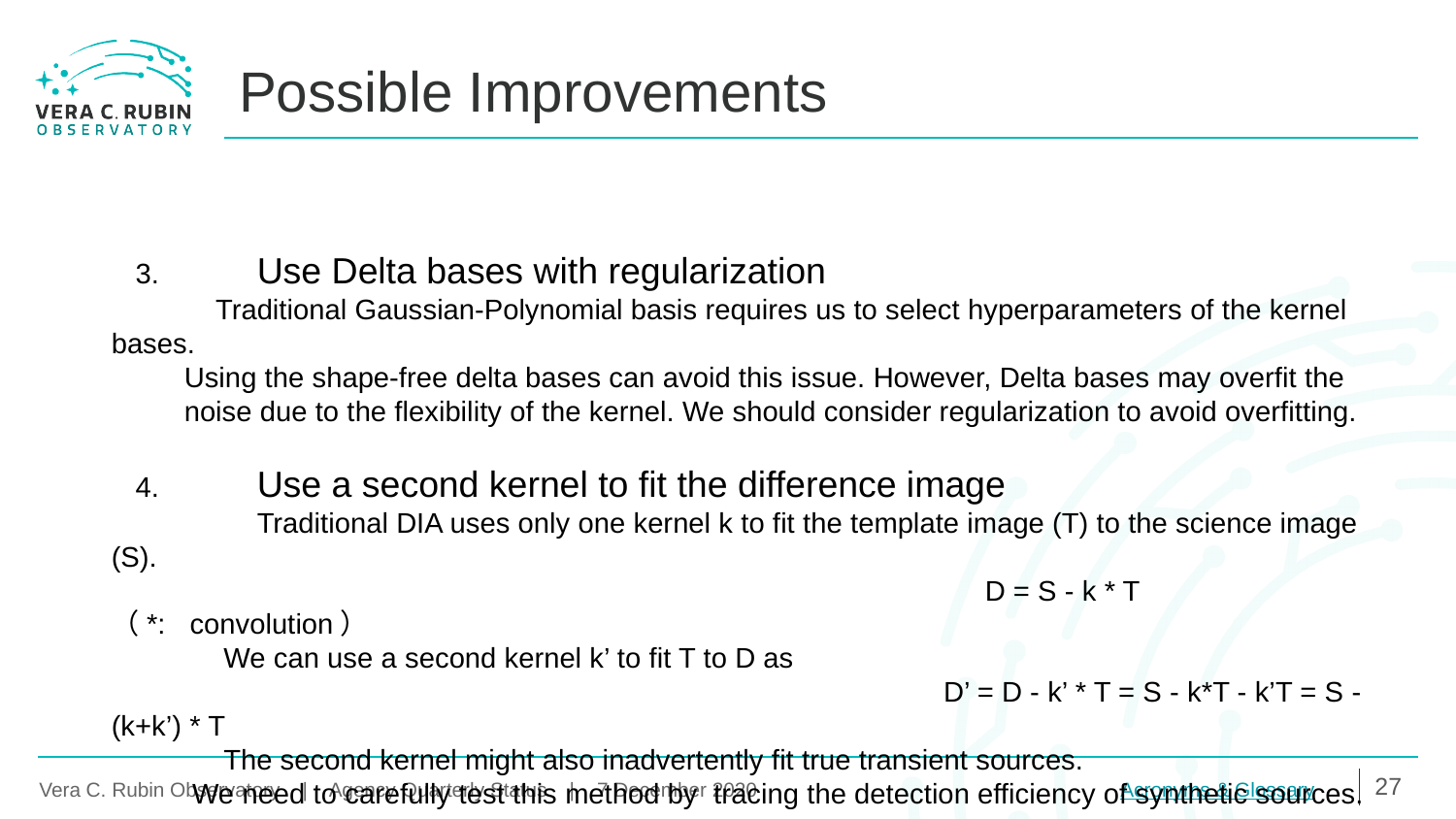

# Possible Improvements
   3.	Use Delta bases with regularization
             Traditional Gaussian-Polynomial basis requires us to select hyperparameters of the kernel bases.
Using the shape-free delta bases can avoid this issue. However, Delta bases may overfit the noise due to the flexibility of the kernel. We should consider regularization to avoid overfitting.

   4. 	Use a second kernel to fit the difference image
	Traditional DIA uses only one kernel k to fit the template image (T) to the science image (S).
						D = S - k * T                              （*:   convolution）
              We can use a second kernel k’ to fit T to D as
					             D’ = D - k’ * T = S - k*T - k’T = S - (k+k’) * T
              The second kernel might also inadvertently fit true transient sources.
 We need to carefully test this method by  tracing the detection efficiency of synthetic sources.

27